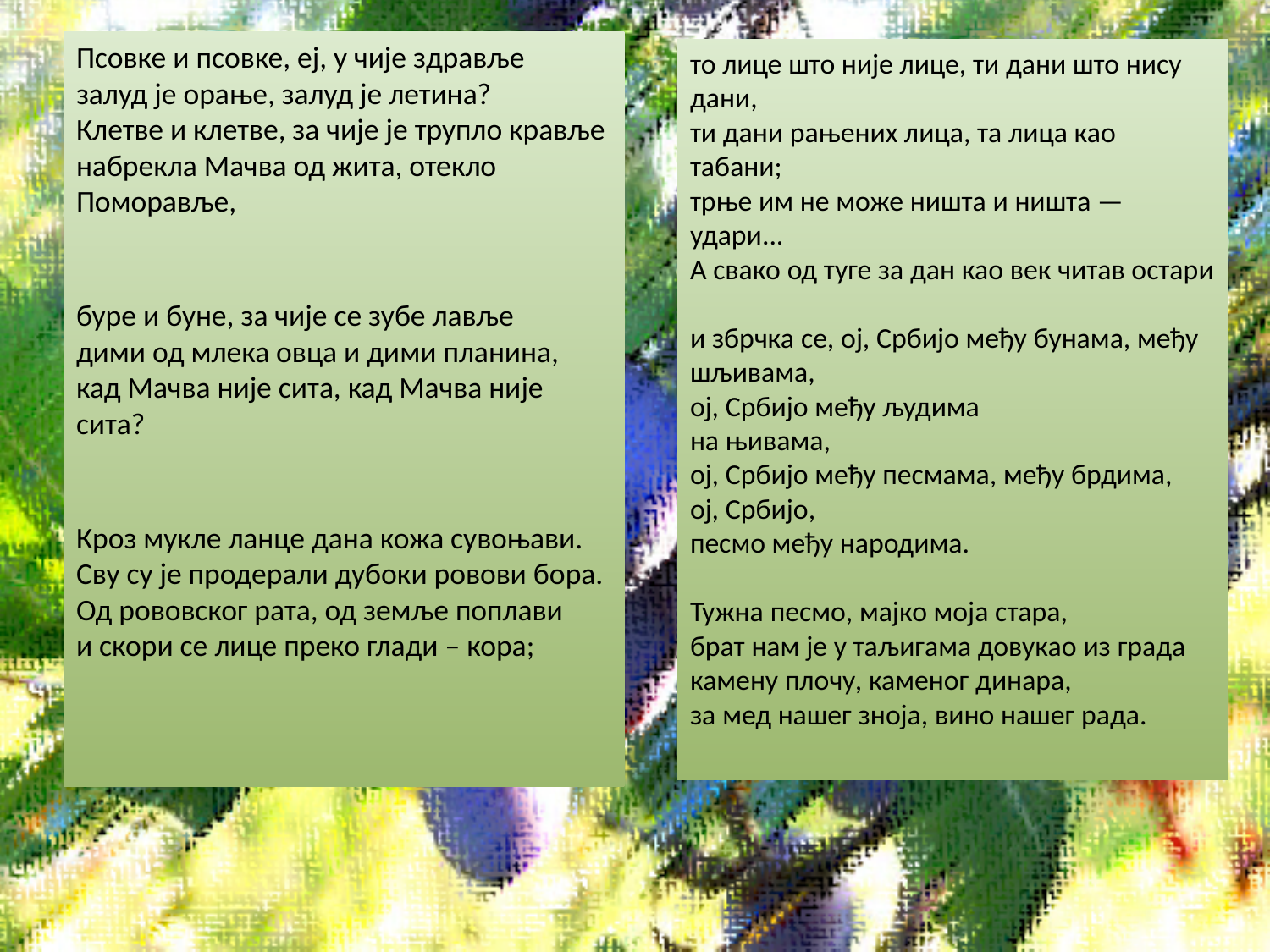

Псовке и псовке, еј, у чије здравље
залуд је орање, залуд је летина?
Клетве и клетве, за чије је трупло кравље
набрекла Мачва од жита, отекло Поморавље,
буре и буне, за чије се зубе лавље
дими од млека овца и дими планина,
кад Мачва није сита, кад Мачва није сита?
Кроз мукле ланце дана кожа сувоњави.
Сву су је продерали дубоки ровови бора.
Од рововског рата, од земље поплави
и скори се лице преко глади – кора;

то лице што није лице, ти дани што нису дани,
ти дани рањених лица, та лица као табани;
трње им не може ништа и ништа — удари...
А свако од туге за дан као век читав остари
и збрчка се, ој, Србијо међу бунама, међу шљивама,
ој, Србијо међу људима
на њивама,
ој, Србијо међу песмама, међу брдима,
ој, Србијо,
песмо међу народима.
Тужна песмо, мајко моја стара,
брат нам је у таљигама довукао из града
камену плочу, каменог динара,
за мед нашег зноја, вино нашег рада.